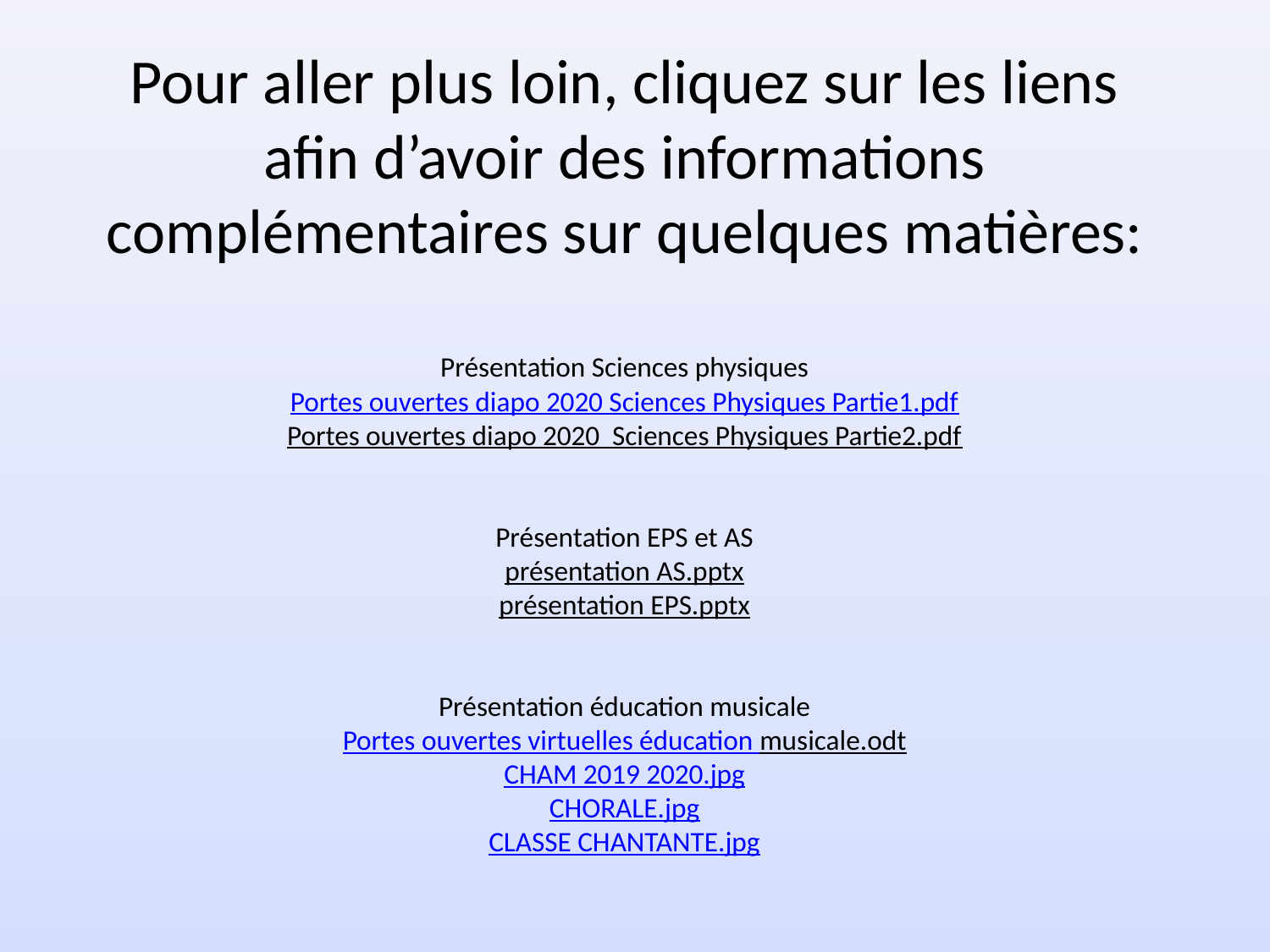

# Pour aller plus loin, cliquez sur les liens afin d’avoir des informations complémentaires sur quelques matières: Présentation Sciences physiques Portes ouvertes diapo 2020 Sciences Physiques Partie1.pdf Portes ouvertes diapo 2020  Sciences Physiques Partie2.pdf Présentation EPS et AS présentation AS.pptx présentation EPS.pptx Présentation éducation musicale Portes ouvertes virtuelles éducation musicale.odt CHAM 2019 2020.jpg CHORALE.jpg CLASSE CHANTANTE.jpg